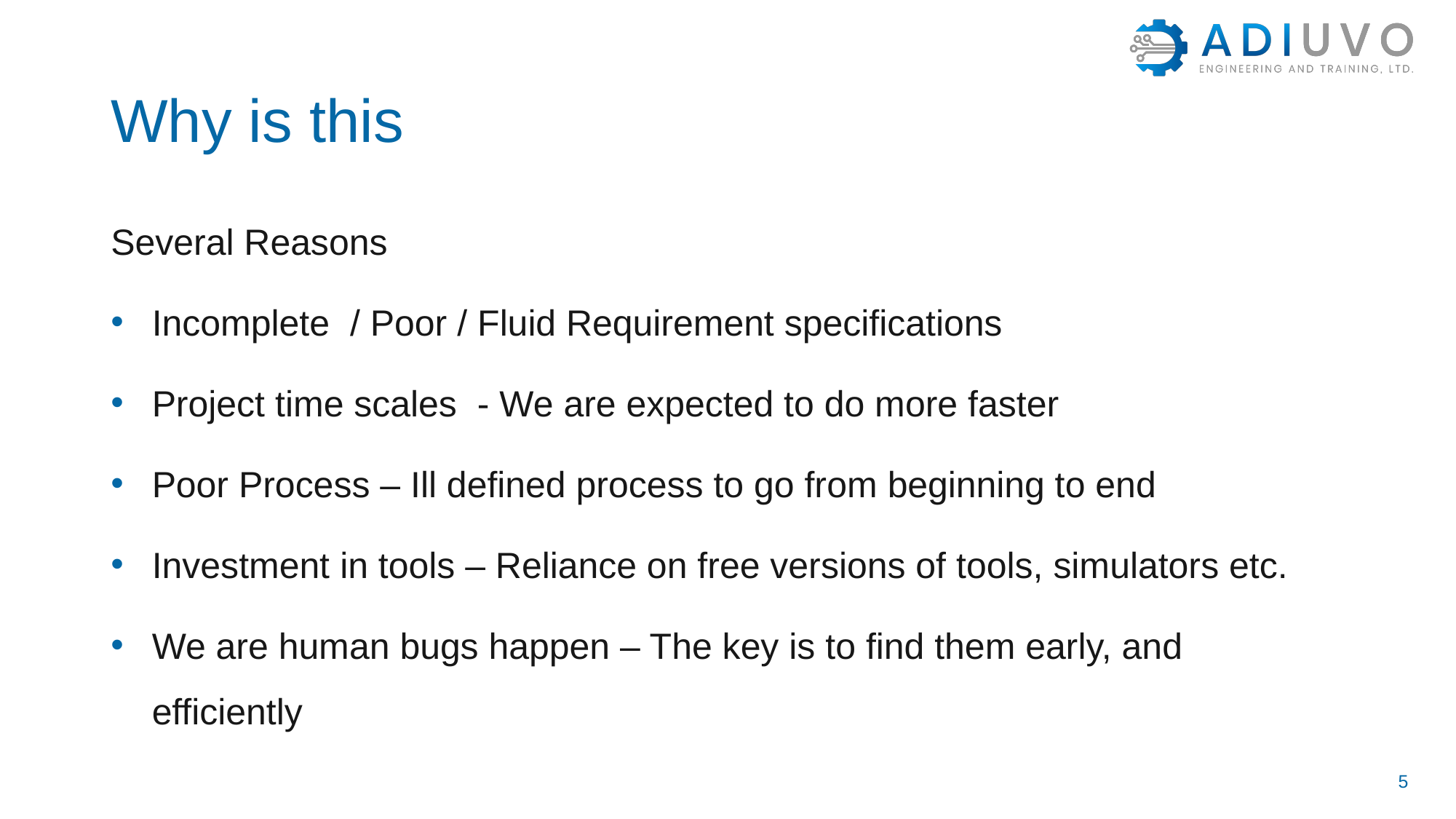

# Why is this
Several Reasons
Incomplete  / Poor / Fluid Requirement specifications
Project time scales  - We are expected to do more faster
Poor Process – Ill defined process to go from beginning to end
Investment in tools – Reliance on free versions of tools, simulators etc.
We are human bugs happen – The key is to find them early, and efficiently

5